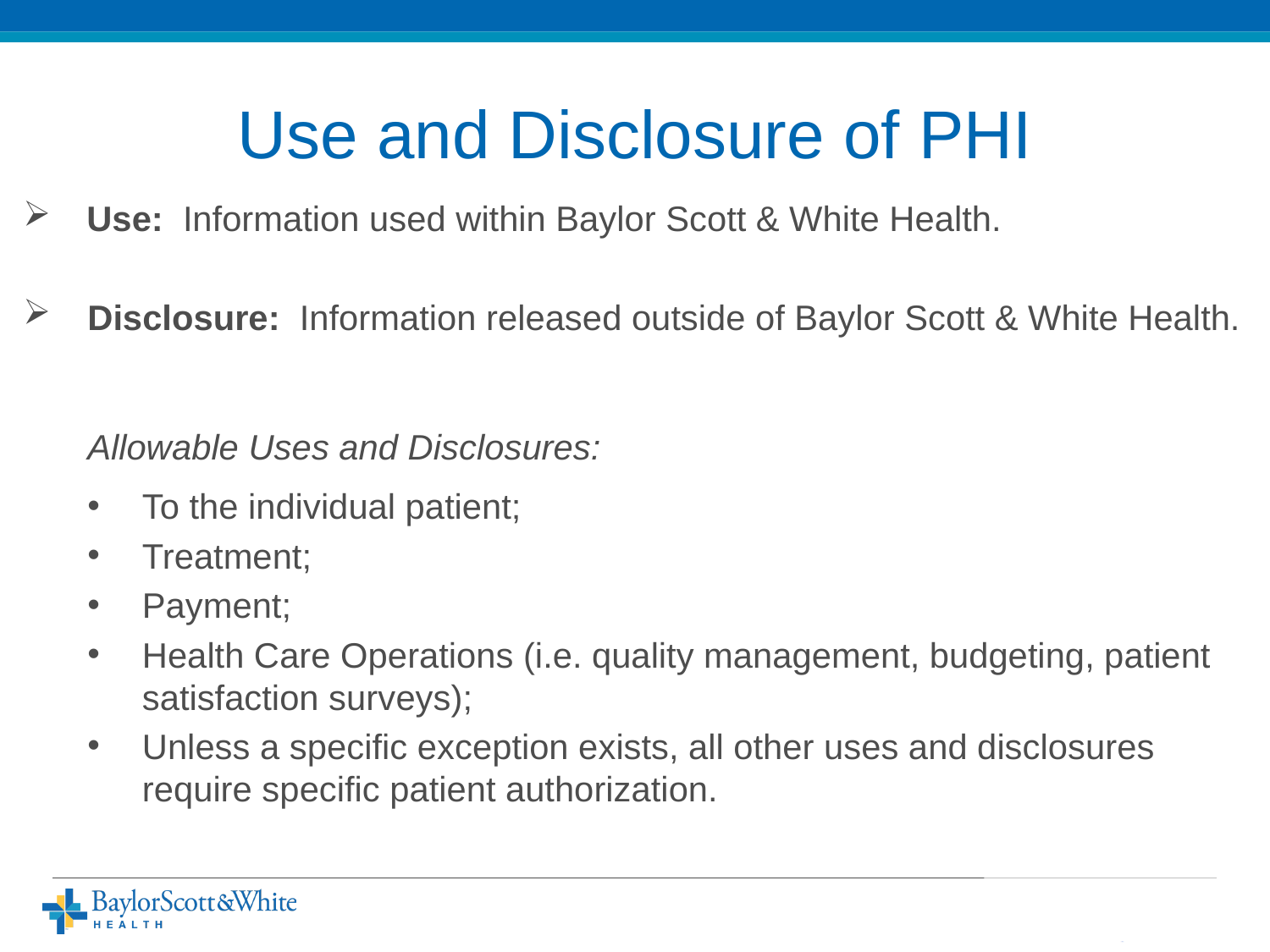

# Use and Disclosure of PHI
Use:  Information used within Baylor Scott & White Health.

Disclosure:  Information released outside of Baylor Scott & White Health.

Allowable Uses and Disclosures:
To the individual patient;
Treatment;
Payment;
Health Care Operations (i.e. quality management, budgeting, patient satisfaction surveys);
Unless a specific exception exists, all other uses and disclosures require specific patient authorization.
7